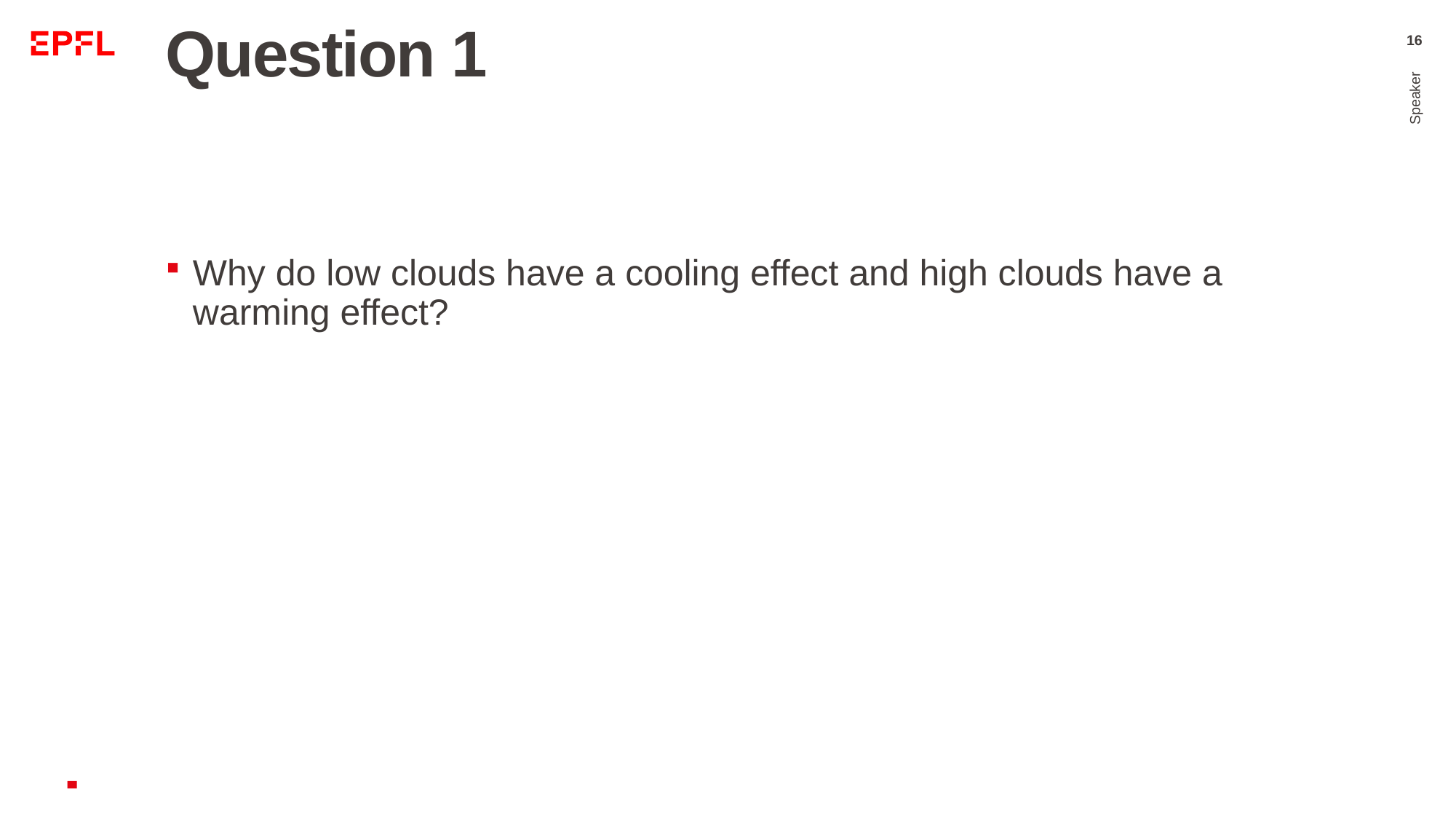

# Question 1
16
Why do low clouds have a cooling effect and high clouds have a warming effect?
Speaker